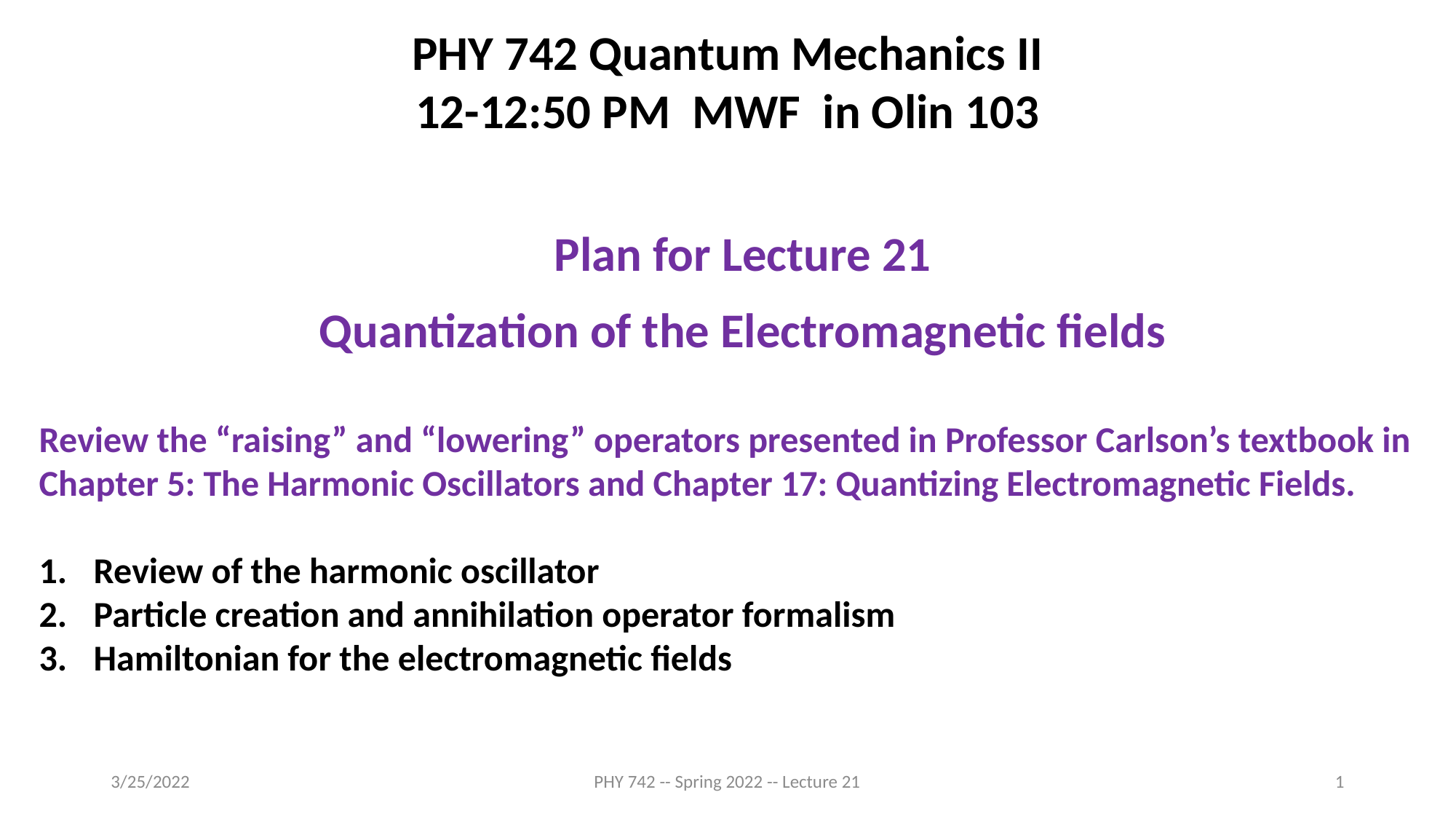

PHY 742 Quantum Mechanics II
12-12:50 PM  MWF  in Olin 103

Plan for Lecture 21

Quantization of the Electromagnetic fields

Review the “raising” and “lowering” operators presented in Professor Carlson’s textbook in Chapter 5: The Harmonic Oscillators and Chapter 17: Quantizing Electromagnetic Fields.

Review of the harmonic oscillator
Particle creation and annihilation operator formalism
Hamiltonian for the electromagnetic fields

3/25/2022
PHY 742 -- Spring 2022 -- Lecture 21
1